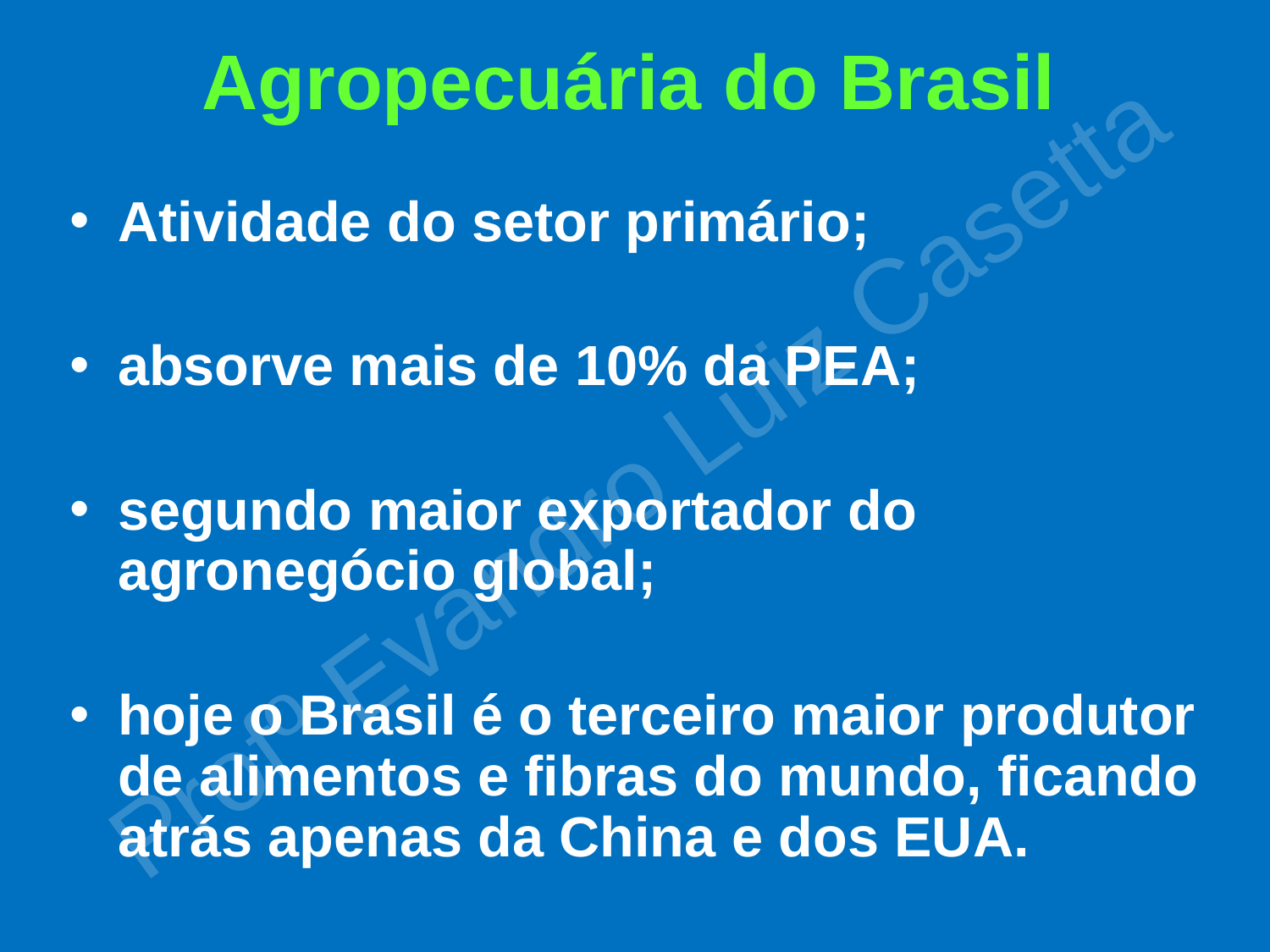

# Agropecuária do Brasil
Atividade do setor primário;

absorve mais de 10% da PEA;

segundo maior exportador do agronegócio global;

hoje o Brasil é o terceiro maior produtor de alimentos e fibras do mundo, ficando atrás apenas da China e dos EUA.